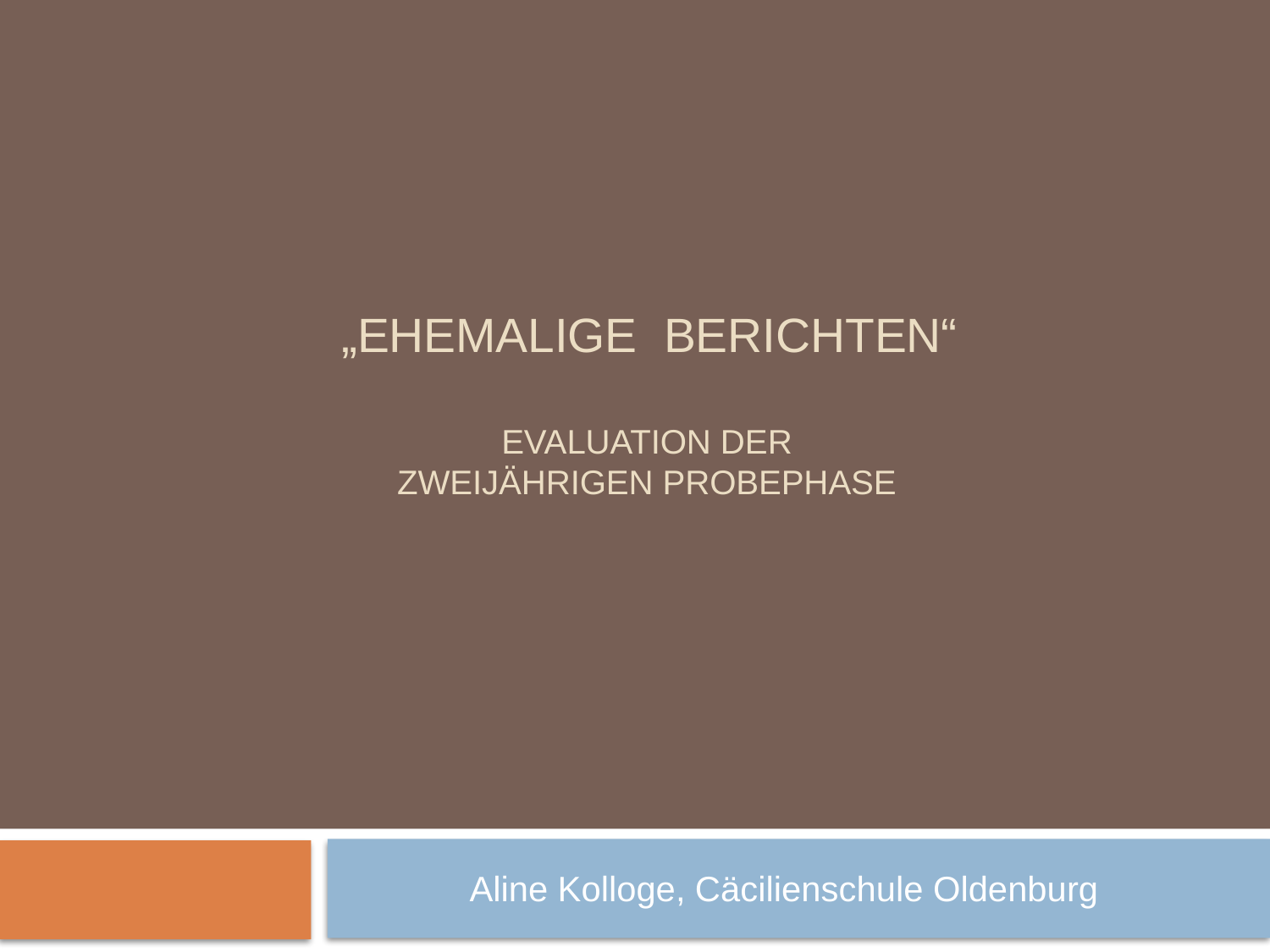

# „Ehemalige  berichten“ Evaluation der ZWEIJÄHRIGEN PROBEphase
Aline Kolloge, Cäcilienschule Oldenburg